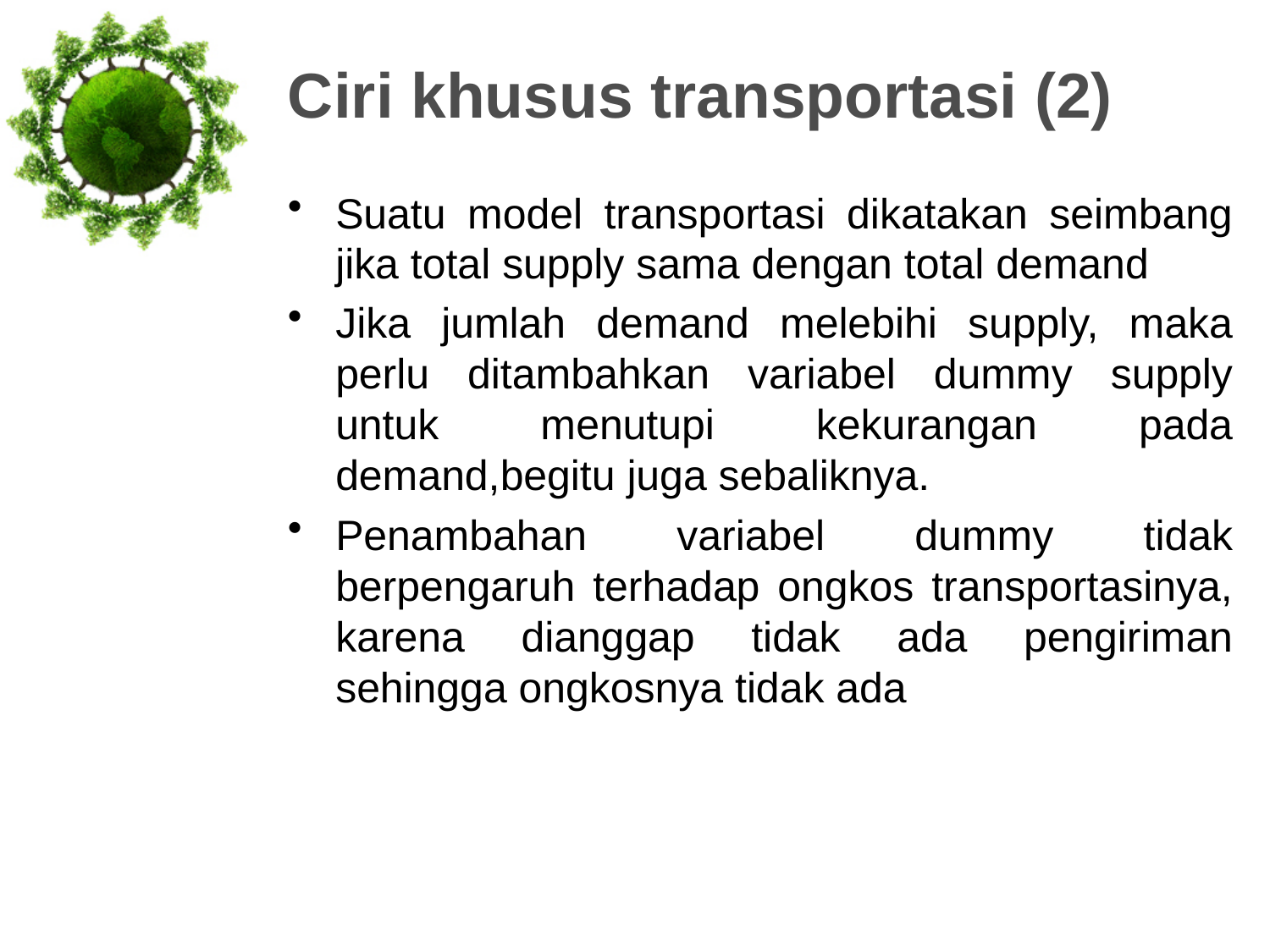

# Ciri khusus transportasi (2)
Suatu model transportasi dikatakan seimbang jika total supply sama dengan total demand
Jika jumlah demand melebihi supply, maka perlu ditambahkan variabel dummy supply untuk menutupi kekurangan pada demand,begitu juga sebaliknya.
Penambahan variabel dummy tidak berpengaruh terhadap ongkos transportasinya, karena dianggap tidak ada pengiriman sehingga ongkosnya tidak ada